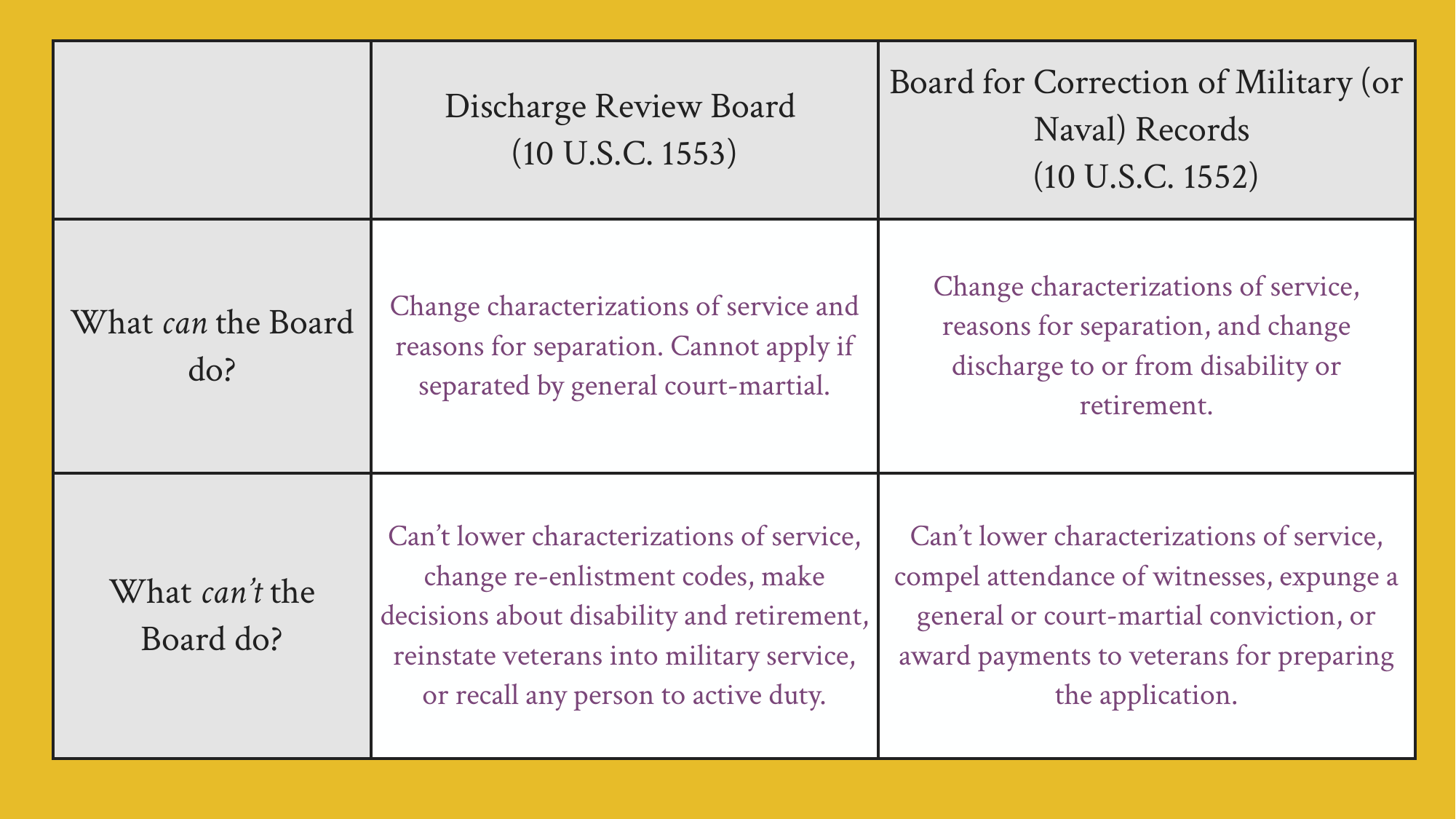

|  | Discharge Review Board (10 U.S.C. 1553) | Board for Correction of Military (or Naval) Records (10 U.S.C. 1552) |
| --- | --- | --- |
| What can the Board do? | Change characterizations of service and reasons for separation. Cannot apply if separated by general court-martial. | Change characterizations of service, reasons for separation, and change discharge to or from disability or retirement. |
| What can’t the Board do? | Can’t lower characterizations of service, change re-enlistment codes, make decisions about disability and retirement, reinstate veterans into military service, or recall any person to active duty. | Can’t lower characterizations of service, compel attendance of witnesses, expunge a general or court-martial conviction, or award payments to veterans for preparing the application. |